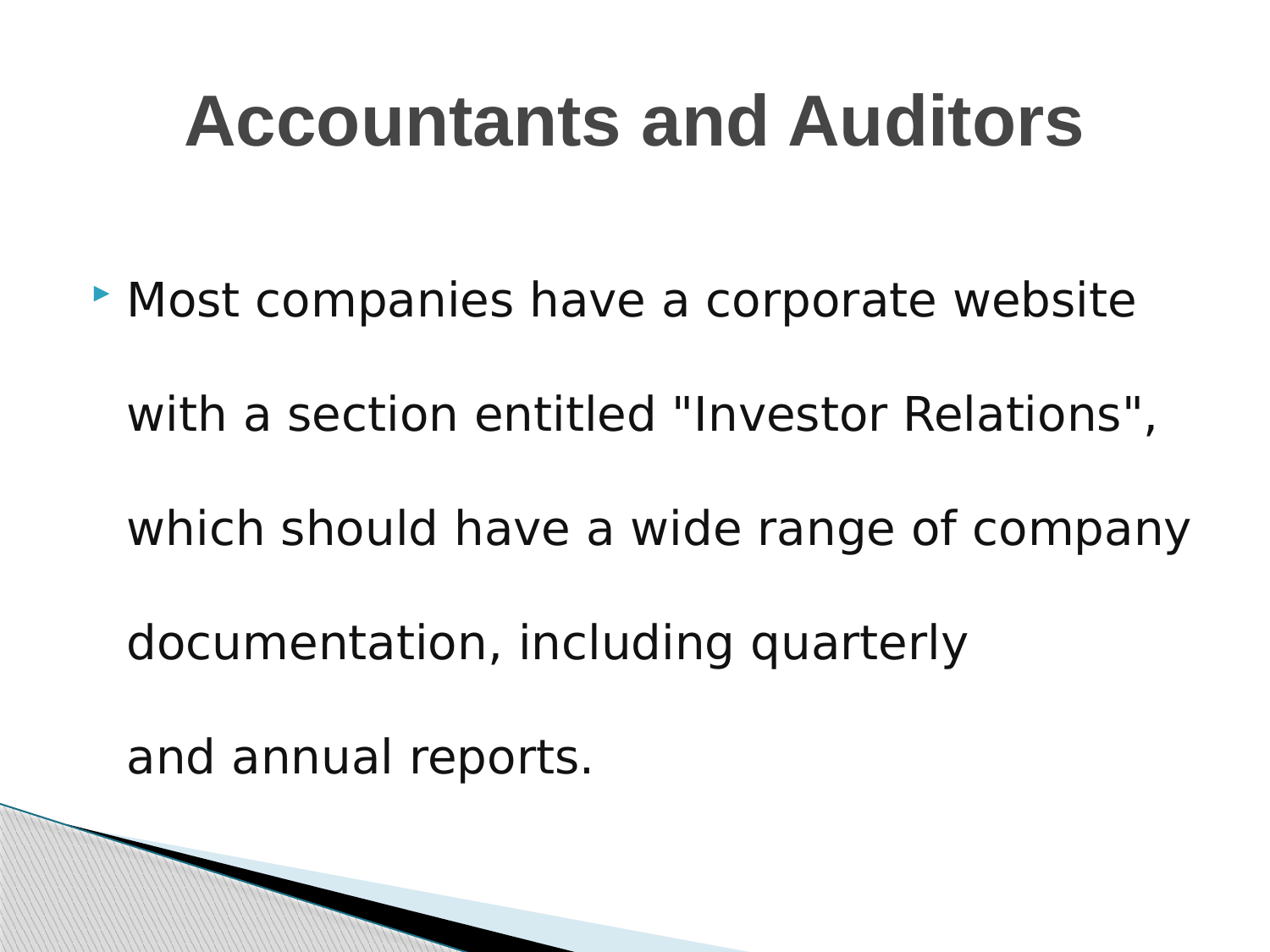

# Accountants and Auditors
Most companies have a corporate website with a section entitled "Investor Relations", which should have a wide range of company documentation, including quarterly and annual reports.